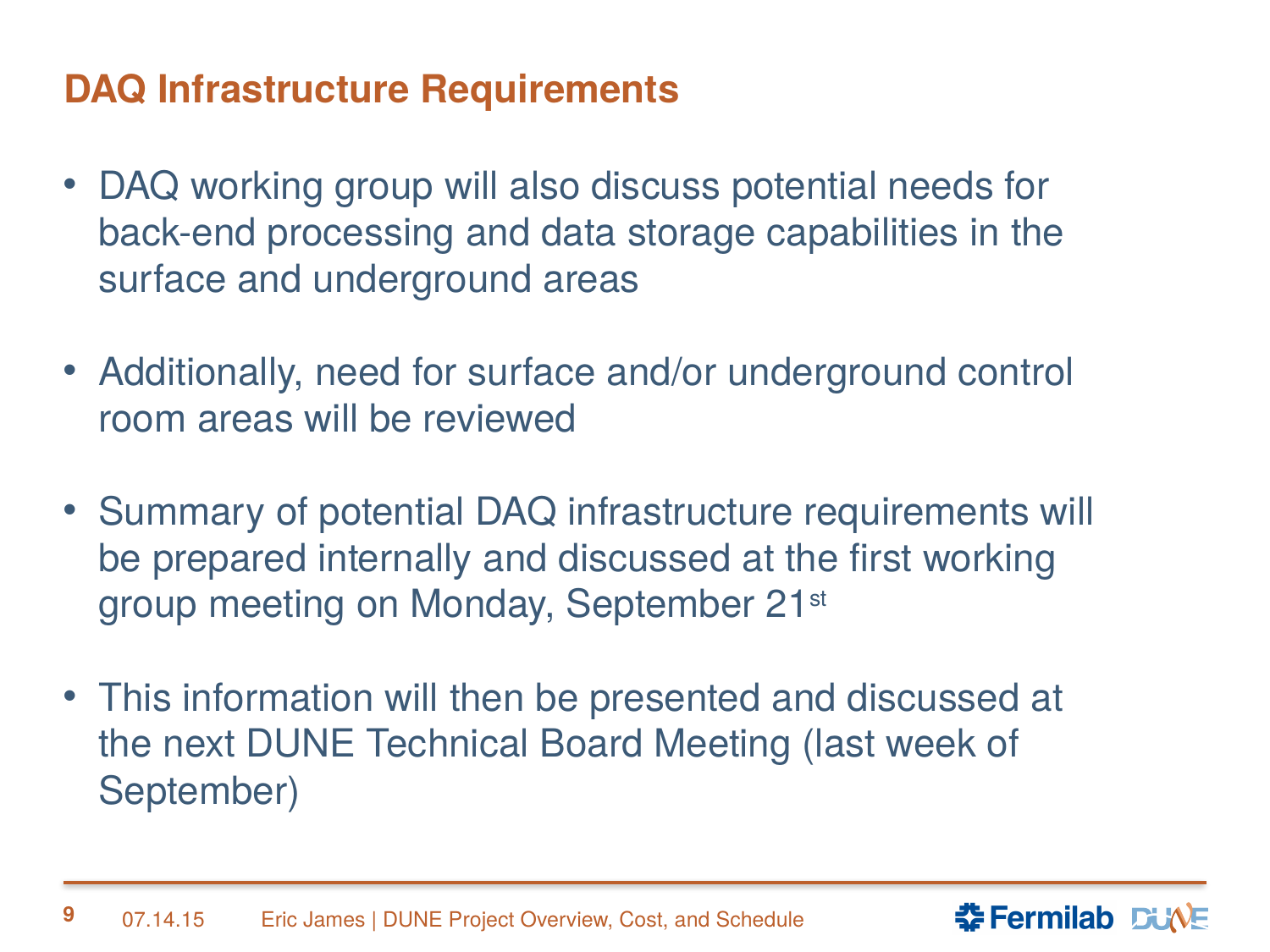

# DAQ Infrastructure Requirements
DAQ working group will also discuss potential needs for back-end processing and data storage capabilities in the surface and underground areas

Additionally, need for surface and/or underground control room areas will be reviewed

Summary of potential DAQ infrastructure requirements will be prepared internally and discussed at the first working group meeting on Monday, September 21st

This information will then be presented and discussed at the next DUNE Technical Board Meeting (last week of September)

9
07.14.15
Eric James | DUNE Project Overview, Cost, and Schedule